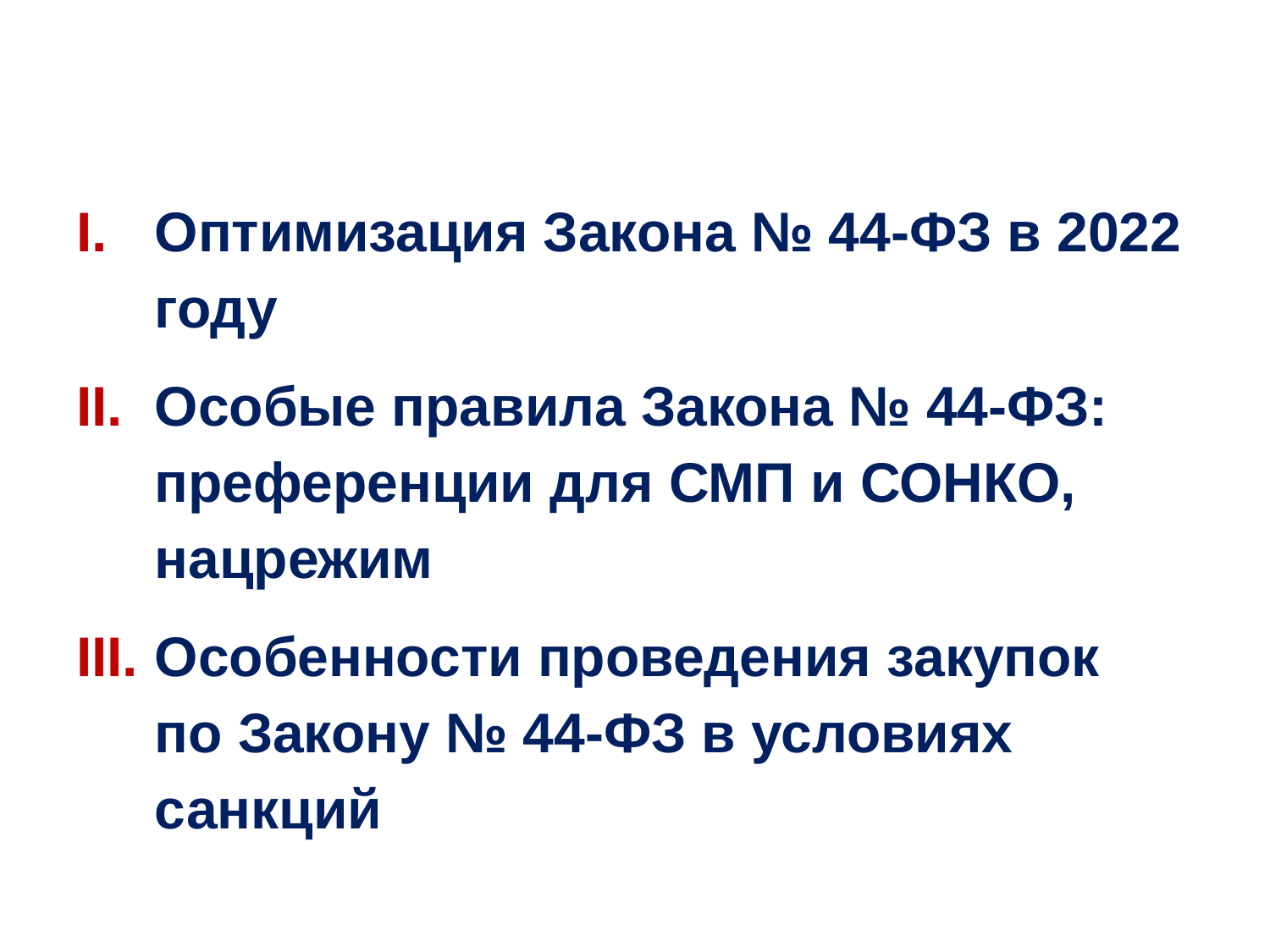

Оптимизация Закона № 44-ФЗ в 2022 году
Особые правила Закона № 44-ФЗ: преференции для СМП и СОНКО, нацрежим
Особенности проведения закупок
по Закону № 44-ФЗ в условиях санкций